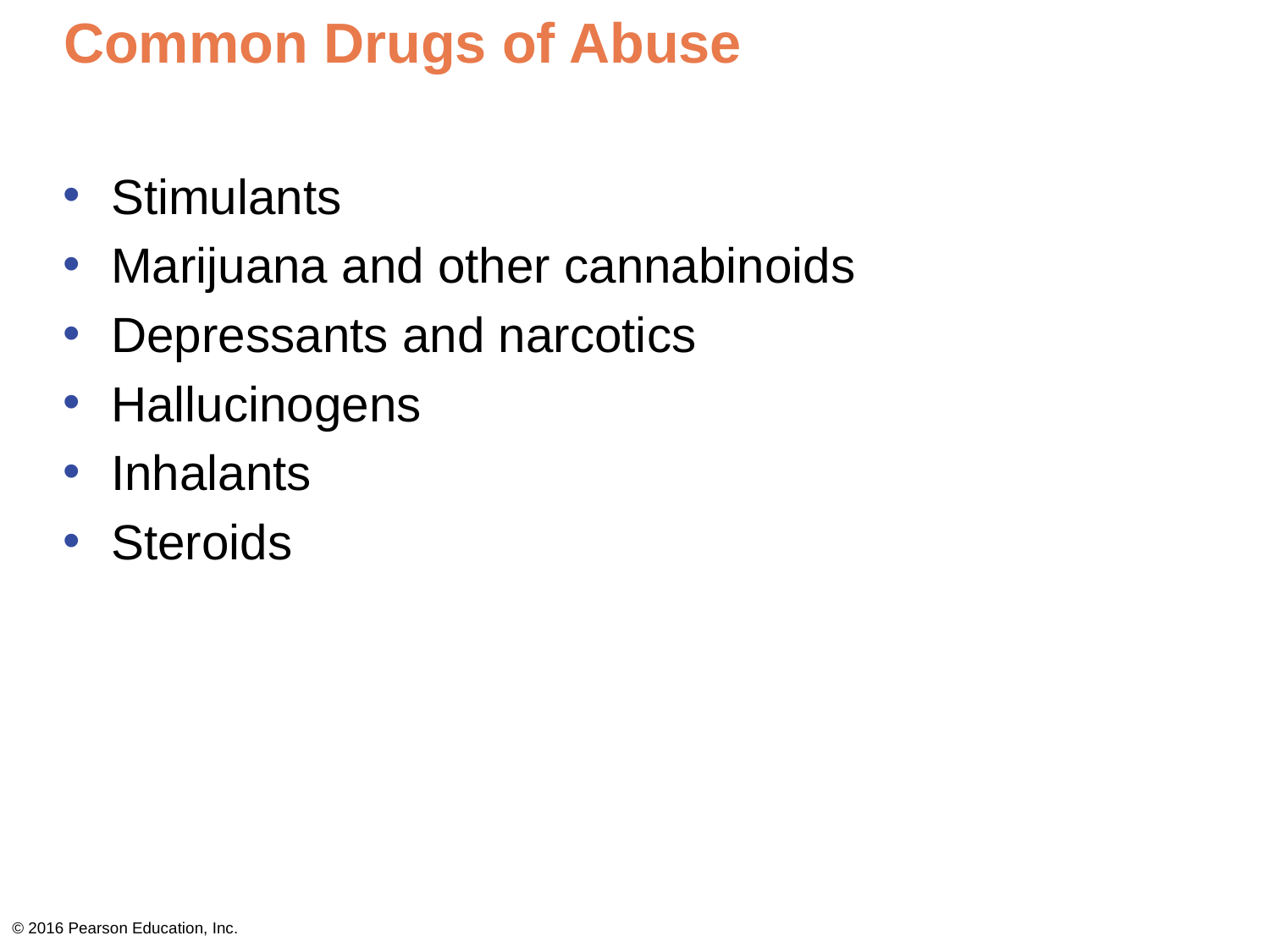

# Common Drugs of Abuse
Stimulants
Marijuana and other cannabinoids
Depressants and narcotics
Hallucinogens
Inhalants
Steroids
© 2016 Pearson Education, Inc.